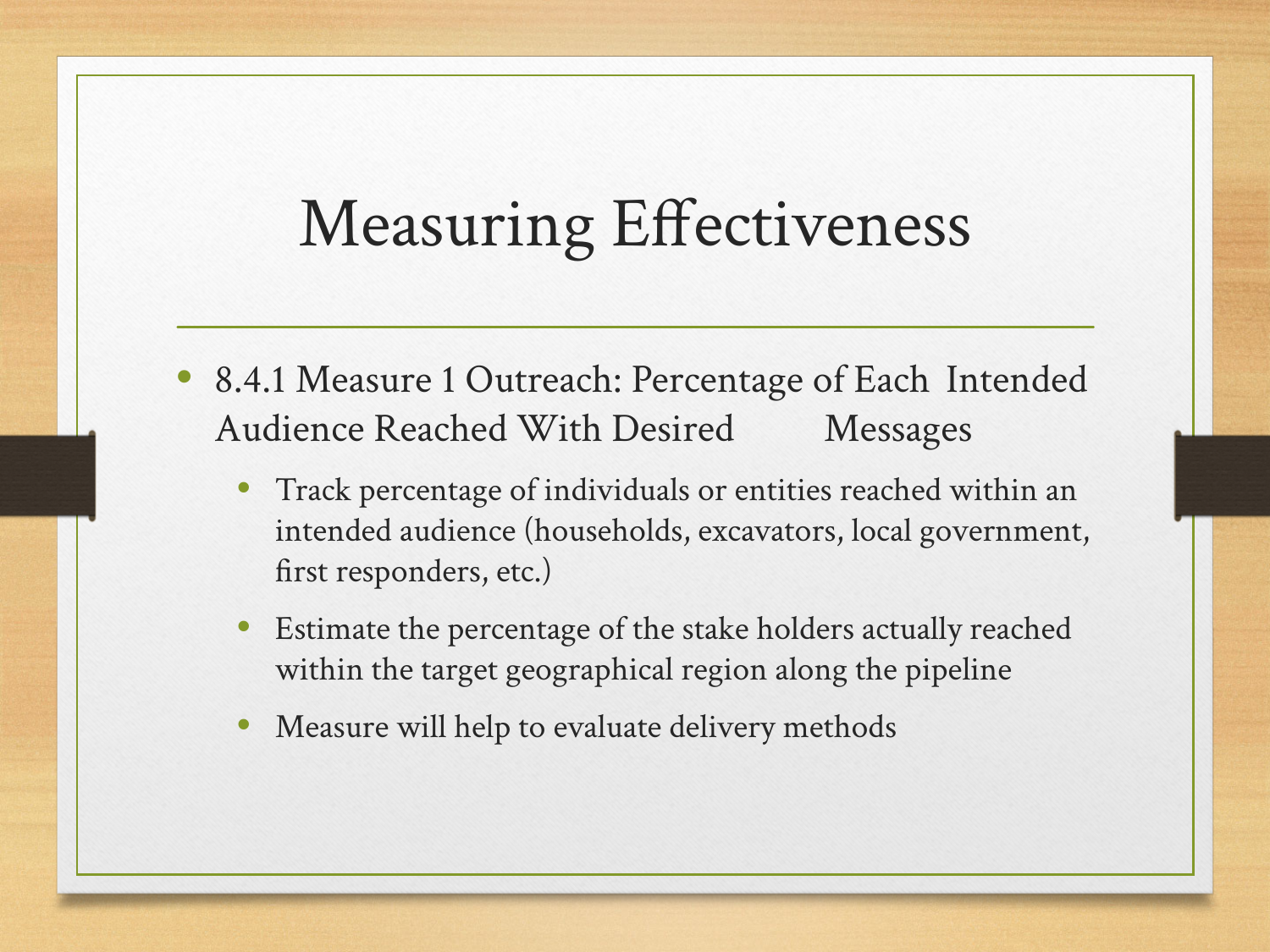

# Measuring Effectiveness
8.4.1 Measure 1 Outreach: Percentage of Each 	Intended Audience Reached With Desired 	Messages
Track percentage of individuals or entities reached within an intended audience (households, excavators, local government, first responders, etc.)
Estimate the percentage of the stake holders actually reached within the target geographical region along the pipeline
Measure will help to evaluate delivery methods